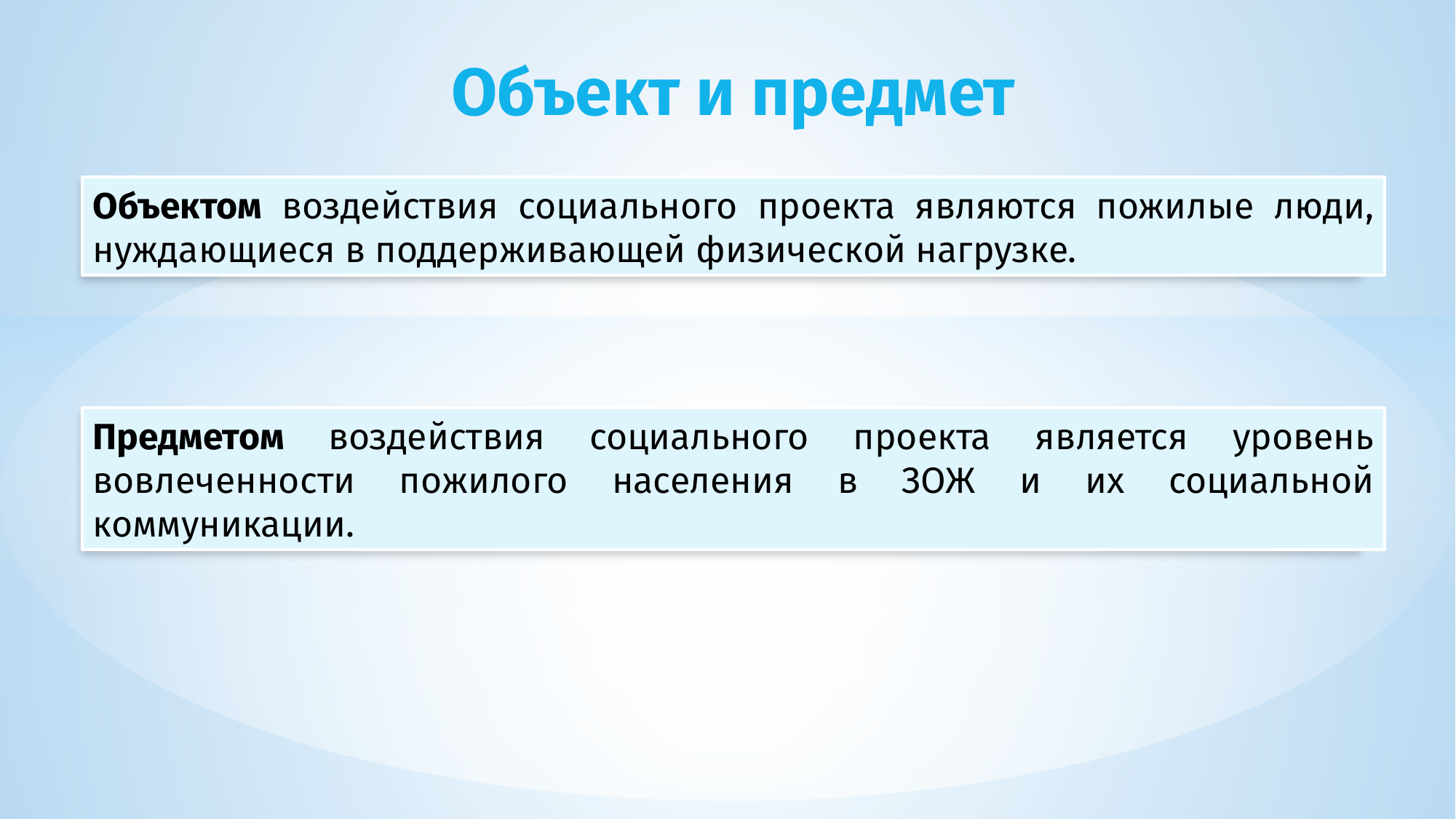

Объект и предмет
Объектом воздействия социального проекта являются пожилые люди, нуждающиеся в поддерживающей физической нагрузке.
Предметом воздействия социального проекта является уровень вовлеченности пожилого населения в ЗОЖ и их социальной коммуникации.